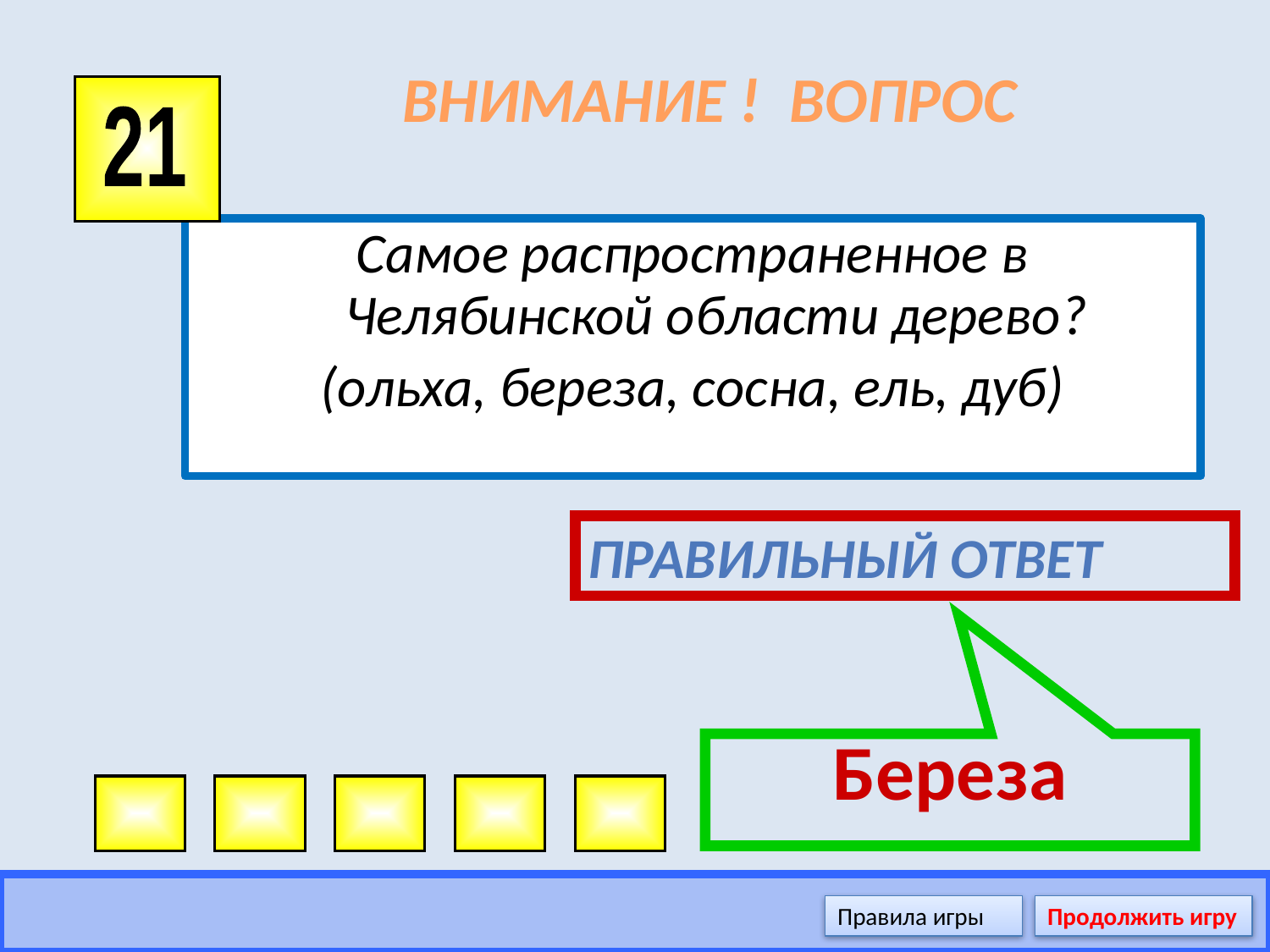

# ВНИМАНИЕ !  ВОПРОС

21
Самое распространенное в Челябинской области дерево?
 (ольха, береза, сосна, ель, дуб)
Правильный ответ
Береза

Правила игры
Продолжить игру